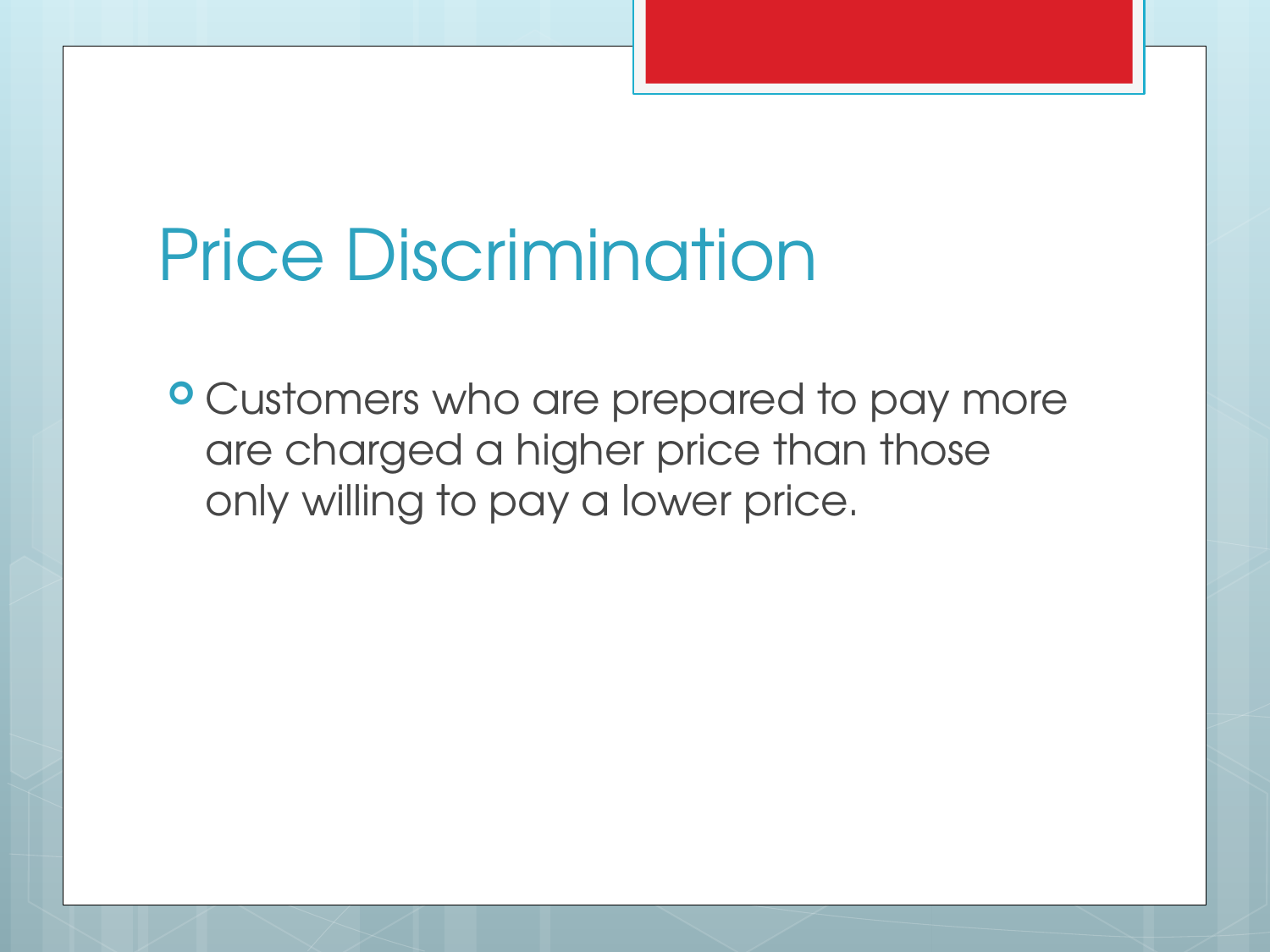

# Price Discrimination
Customers who are prepared to pay more are charged a higher price than those only willing to pay a lower price.